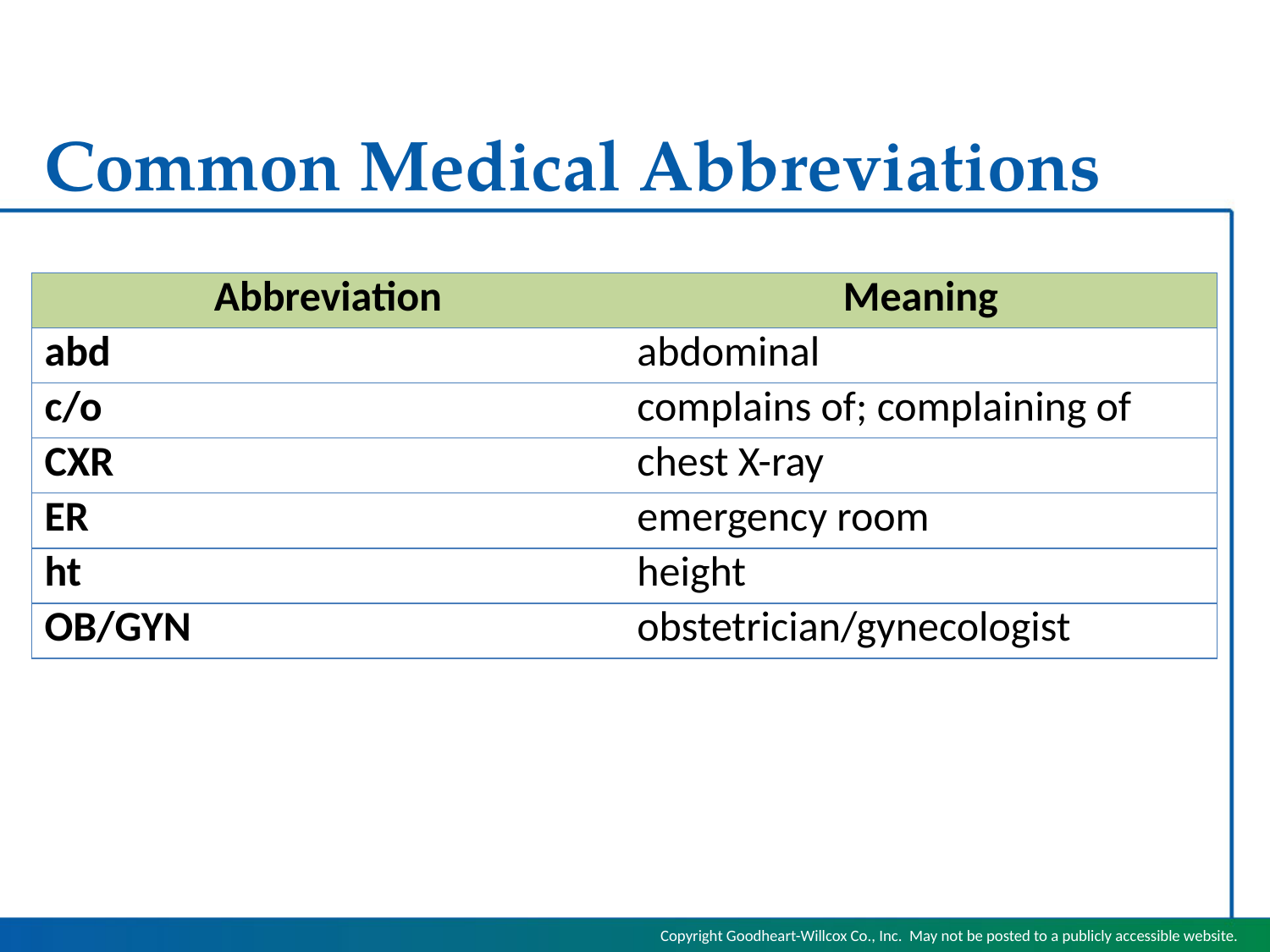

# Common Medical Abbreviations
| Abbreviation | Meaning |
| --- | --- |
| abd | abdominal |
| c/o | complains of; complaining of |
| CXR | chest X-ray |
| ER | emergency room |
| ht | height |
| OB/GYN | obstetrician/gynecologist |